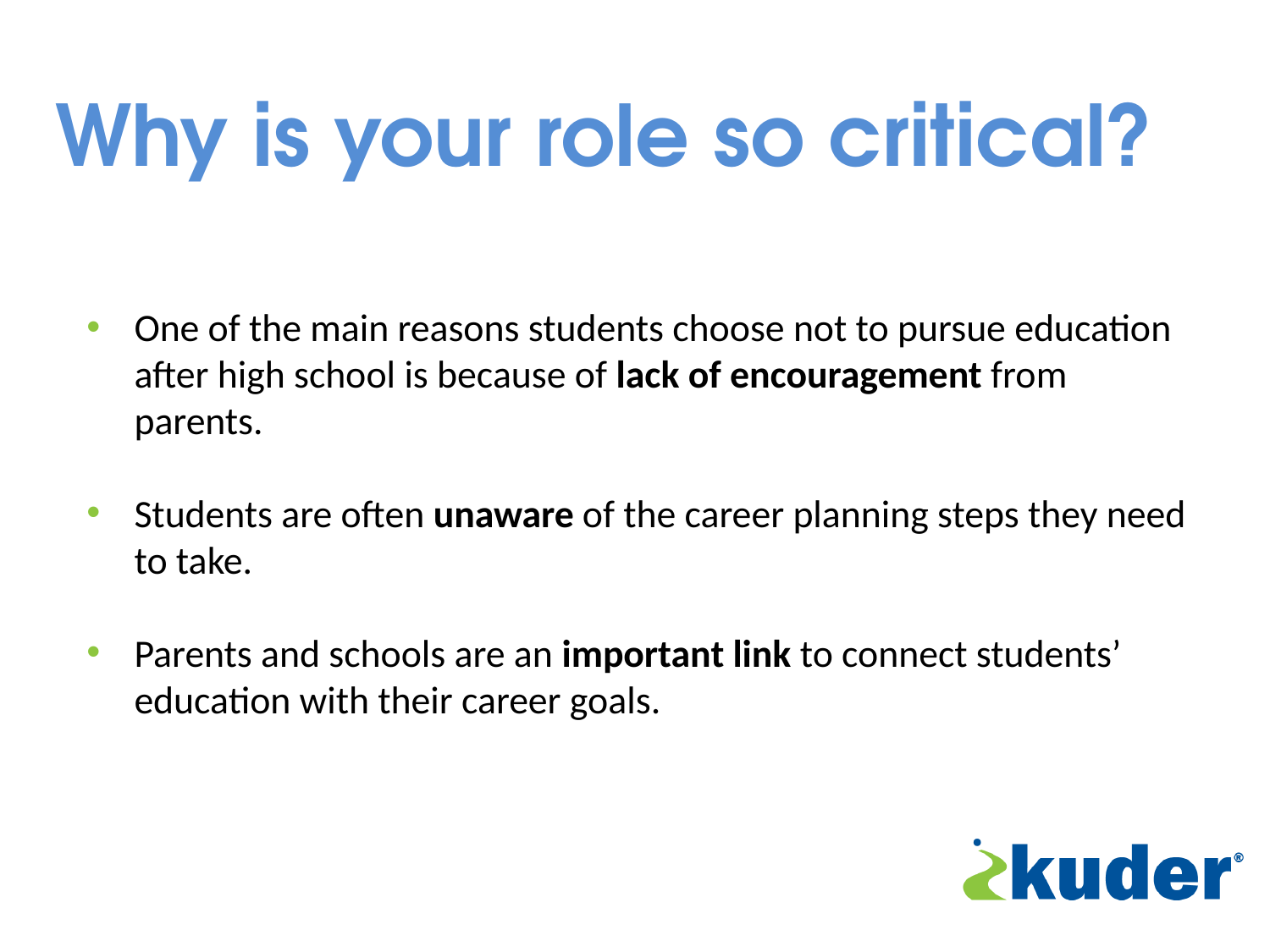

Why is your role so critical?
One of the main reasons students choose not to pursue education after high school is because of lack of encouragement from parents.

Students are often unaware of the career planning steps they need to take.

Parents and schools are an important link to connect students’ education with their career goals.